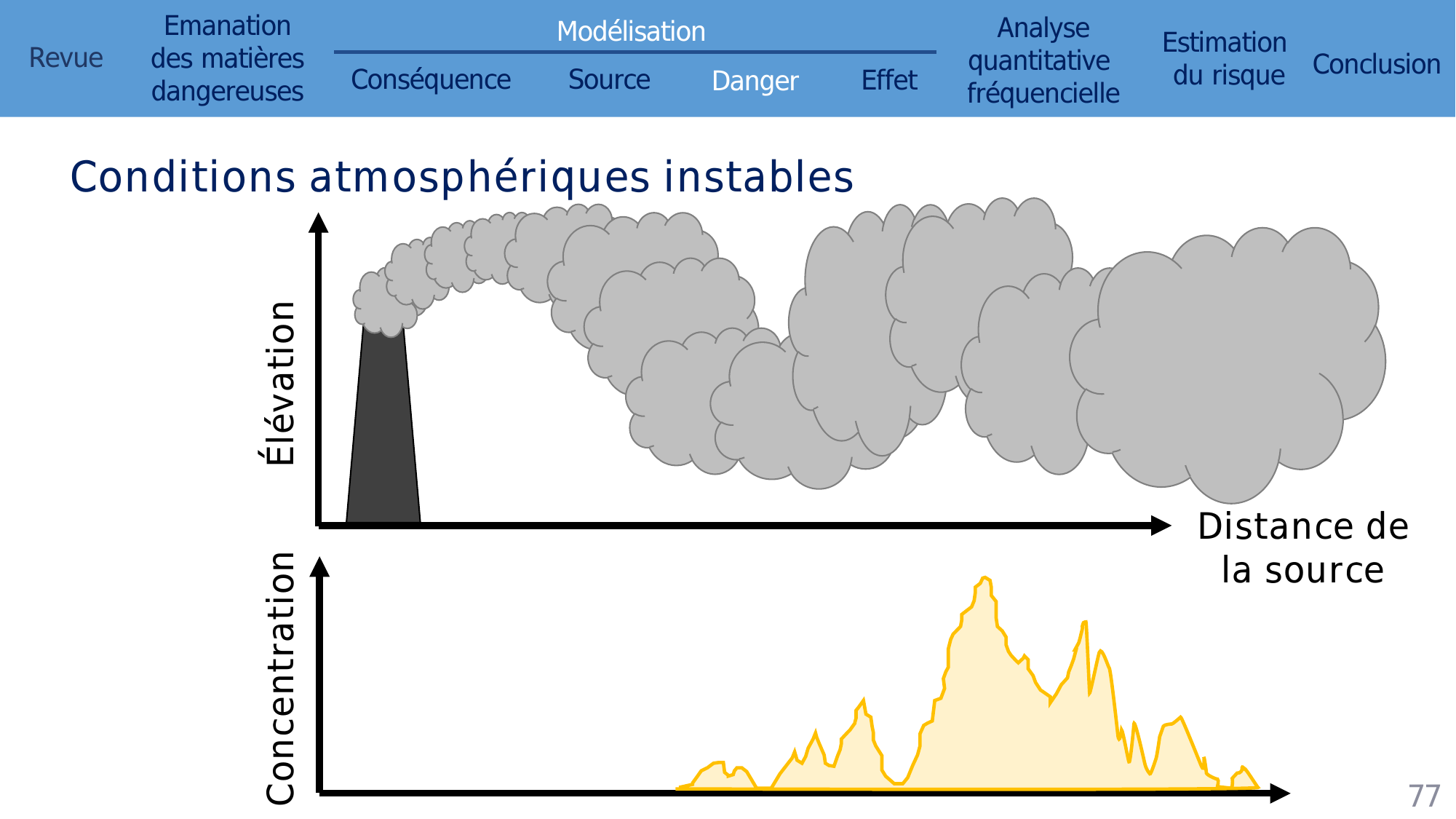

Conditions atmosphériques instables

Élévation
Distance de la source

Concentration
77